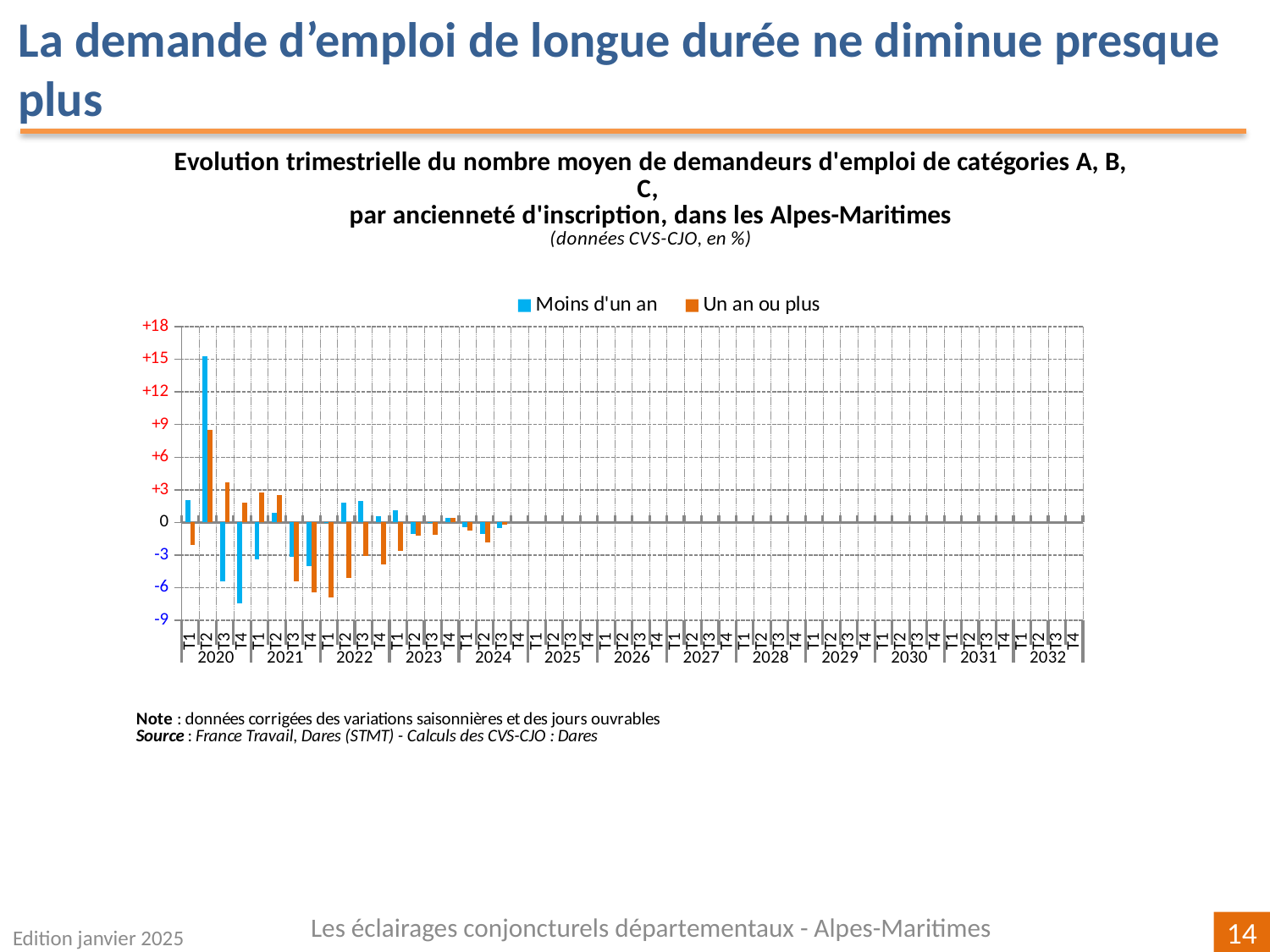

La demande d’emploi de longue durée ne diminue presque plus

[unsupported chart]

Les éclairages conjoncturels départementaux - Alpes-Maritimes
Edition janvier 2025
14